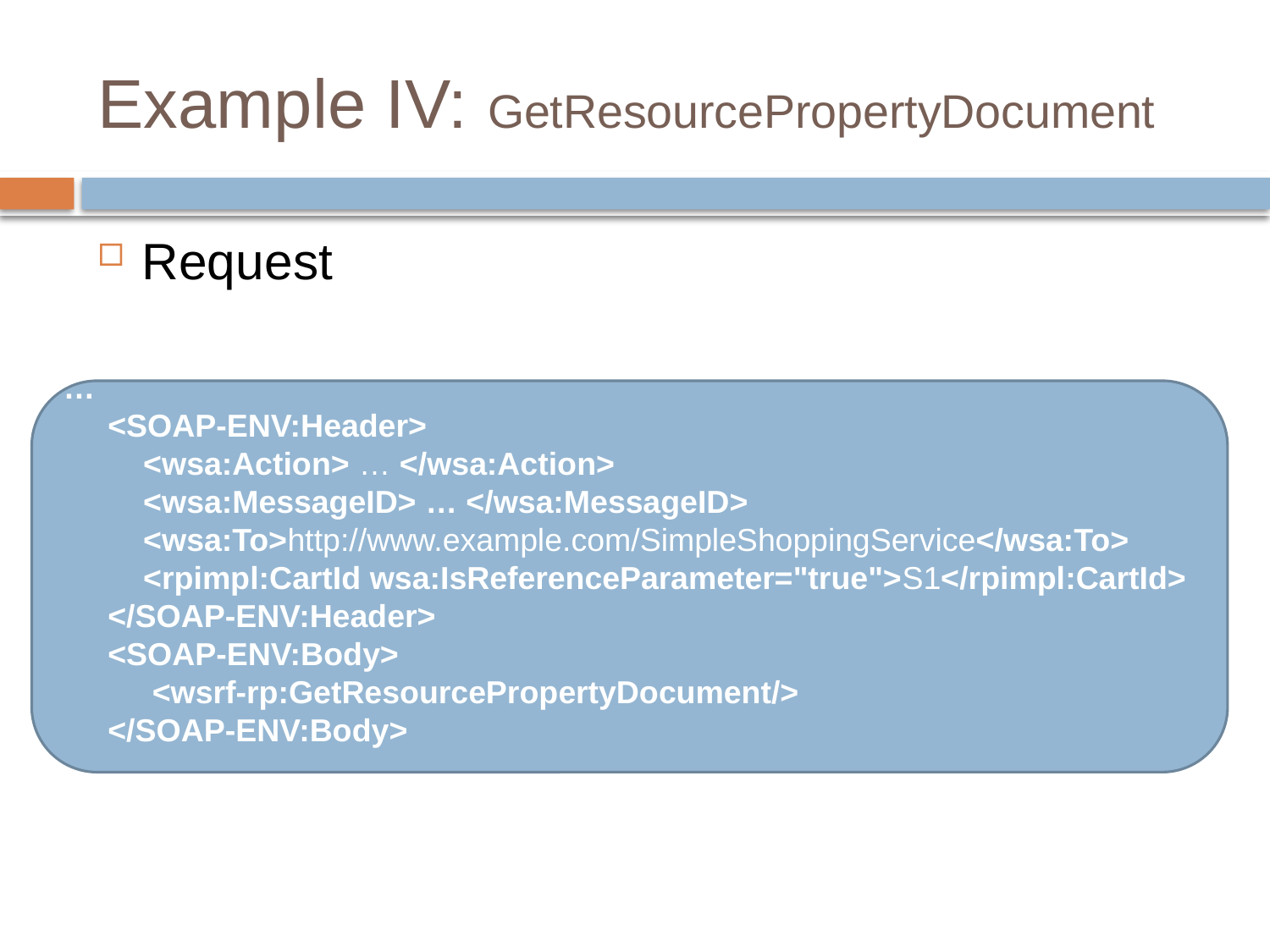

# Example IV: GetResourcePropertyDocument
Request
…
     <SOAP-ENV:Header>
         <wsa:Action> … </wsa:Action>
         <wsa:MessageID> … </wsa:MessageID>
         <wsa:To>http://www.example.com/SimpleShoppingService</wsa:To>
         <rpimpl:CartId wsa:IsReferenceParameter="true">S1</rpimpl:CartId>
     </SOAP-ENV:Header>
     <SOAP-ENV:Body>
          <wsrf-rp:GetResourcePropertyDocument/>
     </SOAP-ENV:Body>
…